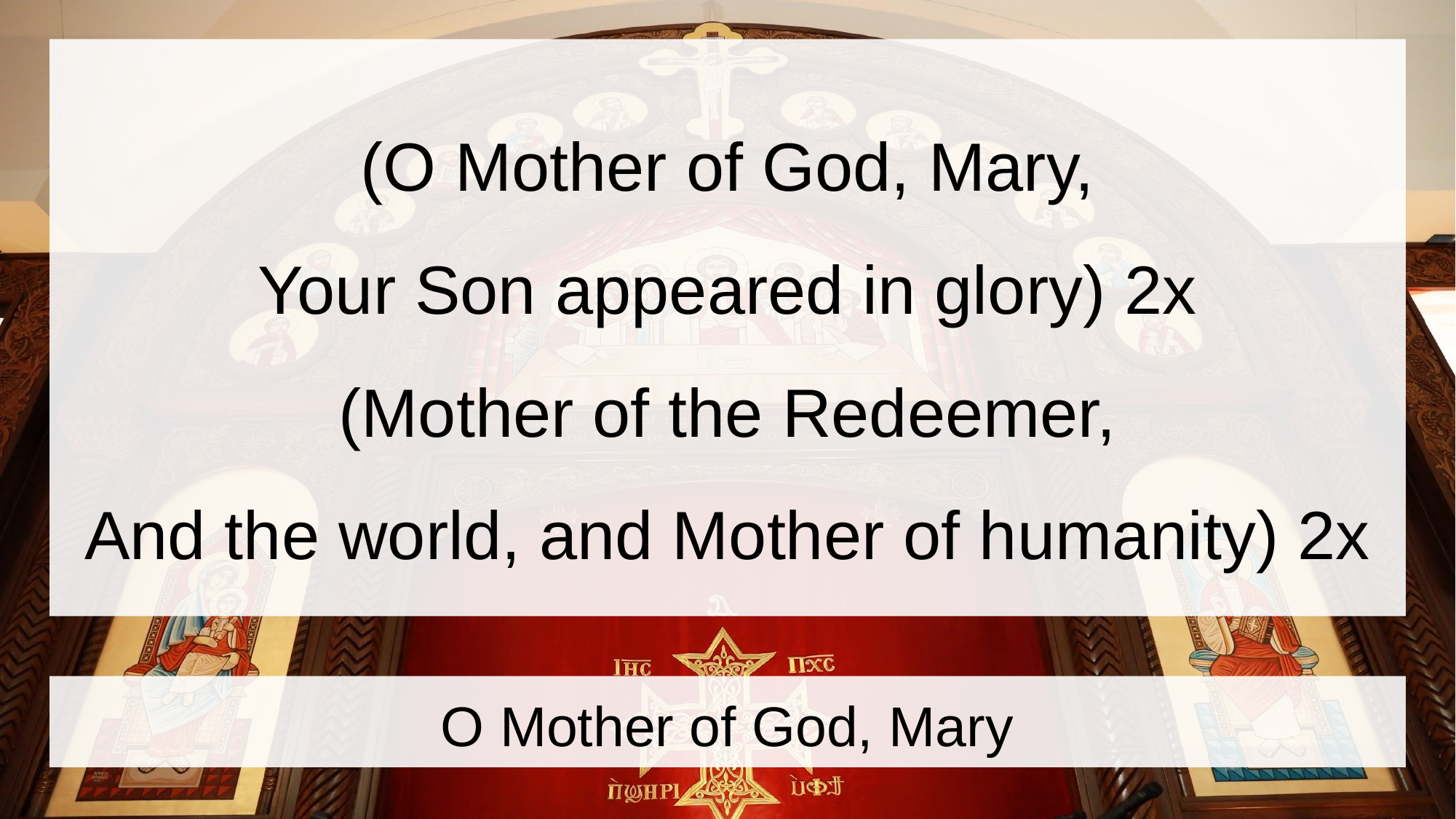

(O Mother of God, Mary,
Your Son appeared in glory) 2x
(Mother of the Redeemer,
And the world, and Mother of humanity) 2x
# O Mother of God, Mary